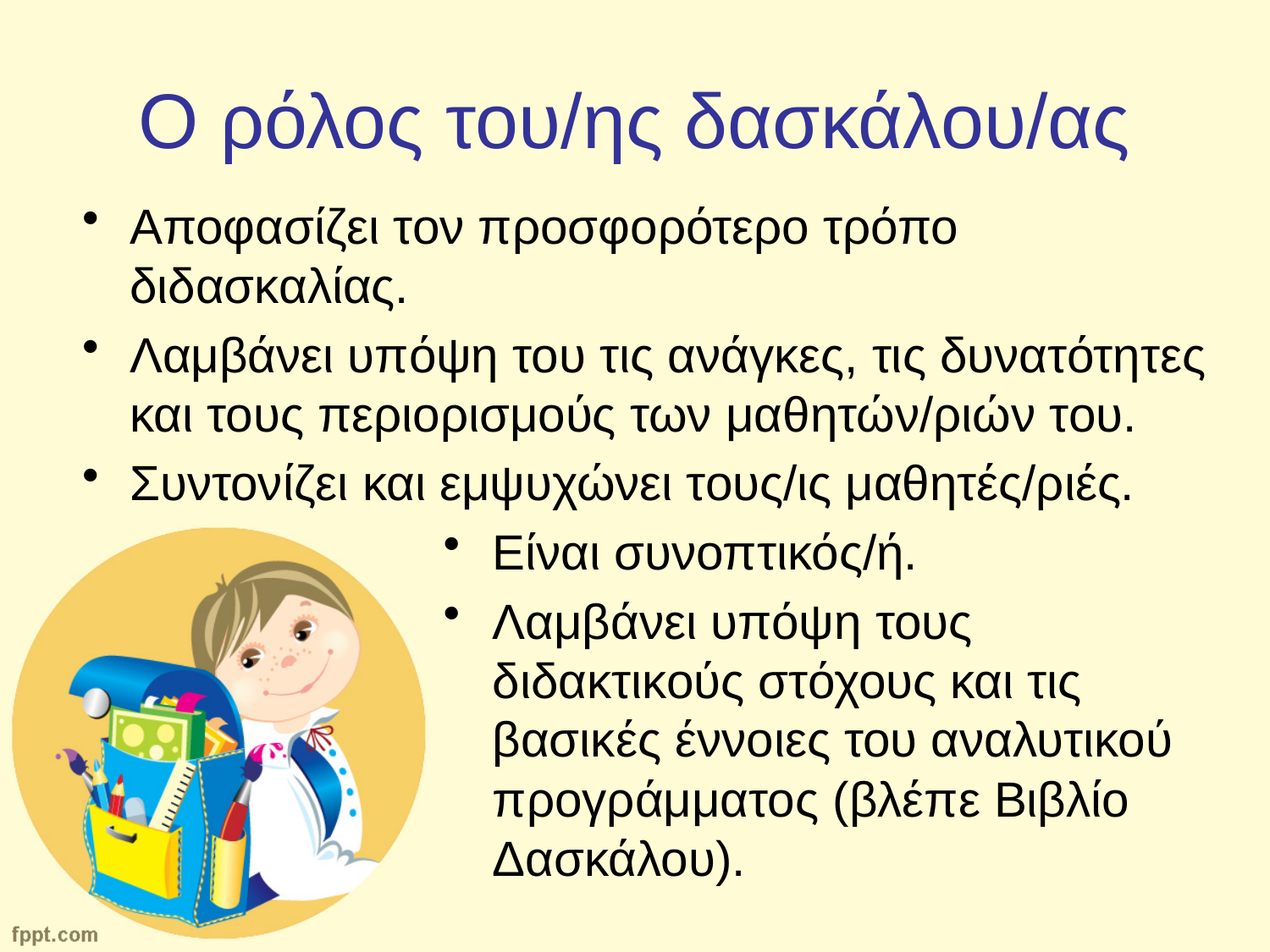

# Ο ρόλος του/ης δασκάλου/ας
Αποφασίζει τον προσφορότερο τρόπο διδασκαλίας.
Λαμβάνει υπόψη του τις ανάγκες, τις δυνατότητες και τους περιορισμούς των μαθητών/ριών του.
Συντονίζει και εμψυχώνει τους/ις μαθητές/ριές.
Είναι συνοπτικός/ή.
Λαμβάνει υπόψη τους διδακτικούς στόχους και τις βασικές έννοιες του αναλυτικού προγράμματος (βλέπε Βιβλίο Δασκάλου).